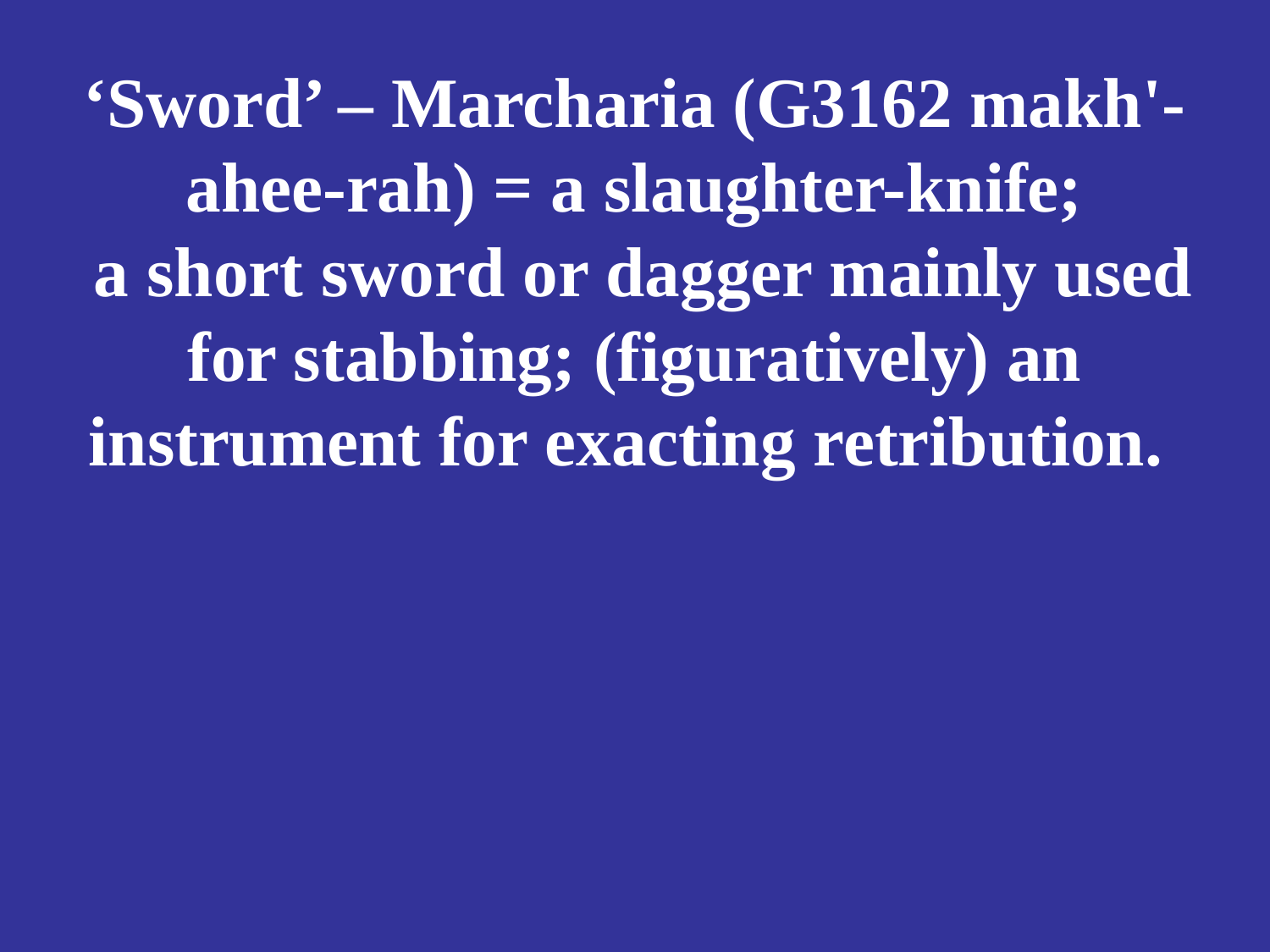

# ‘Sword’ – Marcharia (G3162 makh'-ahee-rah) = a slaughter-knife; a short sword or dagger mainly used for stabbing; (figuratively) an instrument for exacting retribution.